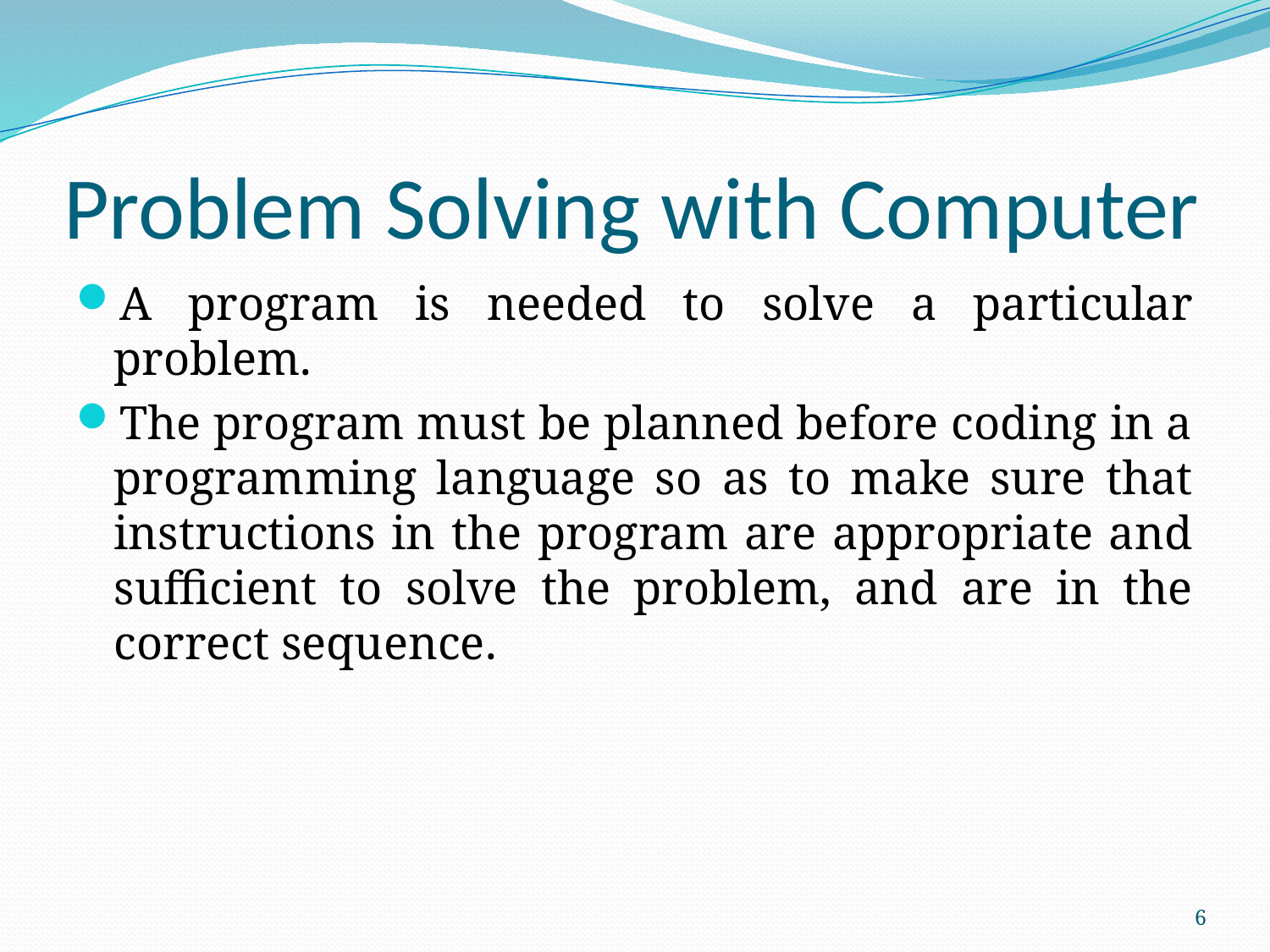

# Problem Solving with Computer
A program is needed to solve a particular problem.
The program must be planned before coding in a programming language so as to make sure that instructions in the program are appropriate and sufficient to solve the problem, and are in the correct sequence.
6